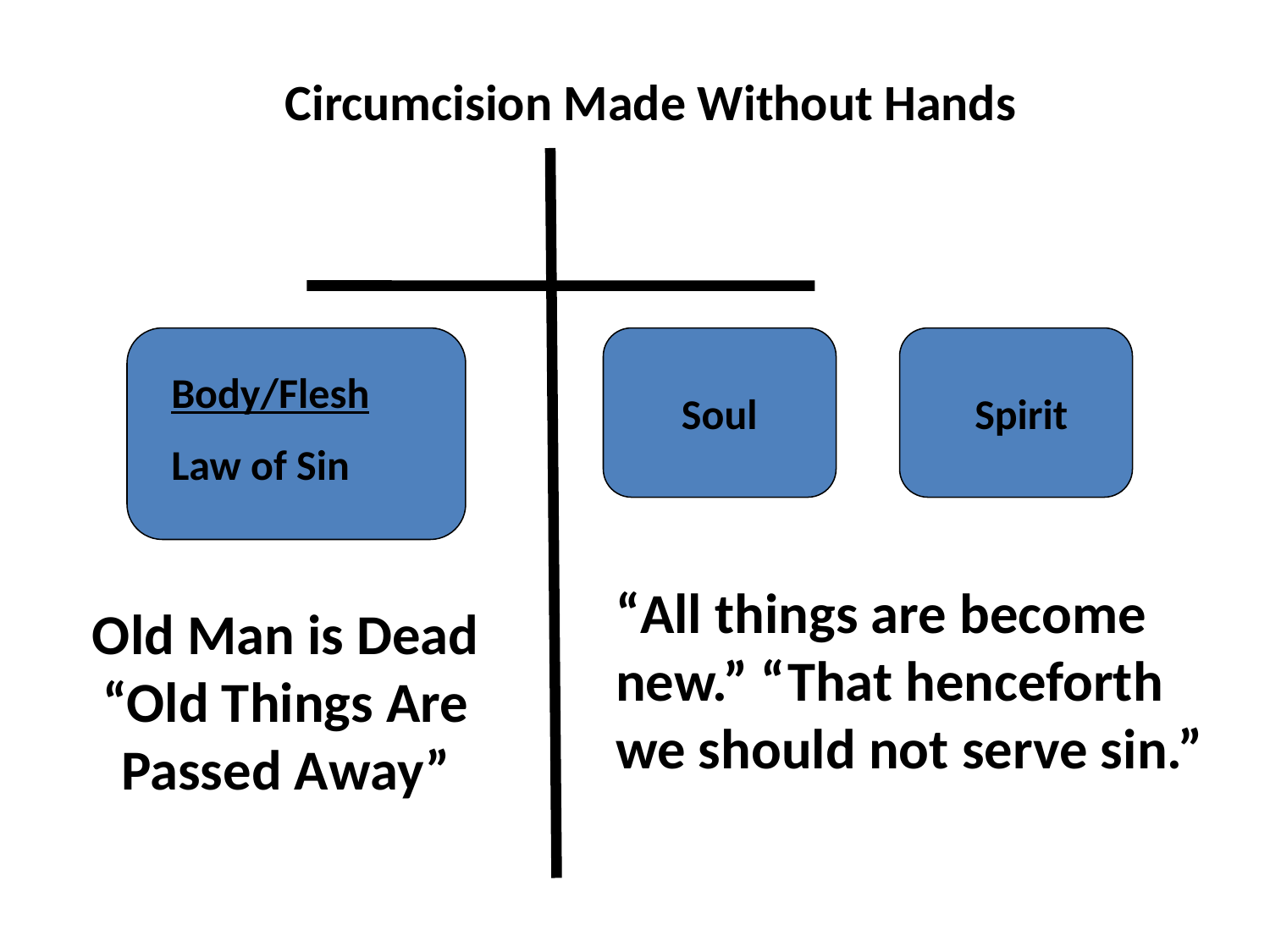

# Circumcision Made Without Hands

Body/Flesh
Law of Sin
Soul
Spirit
“All things are become new.” “That henceforth we should not serve sin.”
Old Man is Dead “Old Things Are Passed Away”